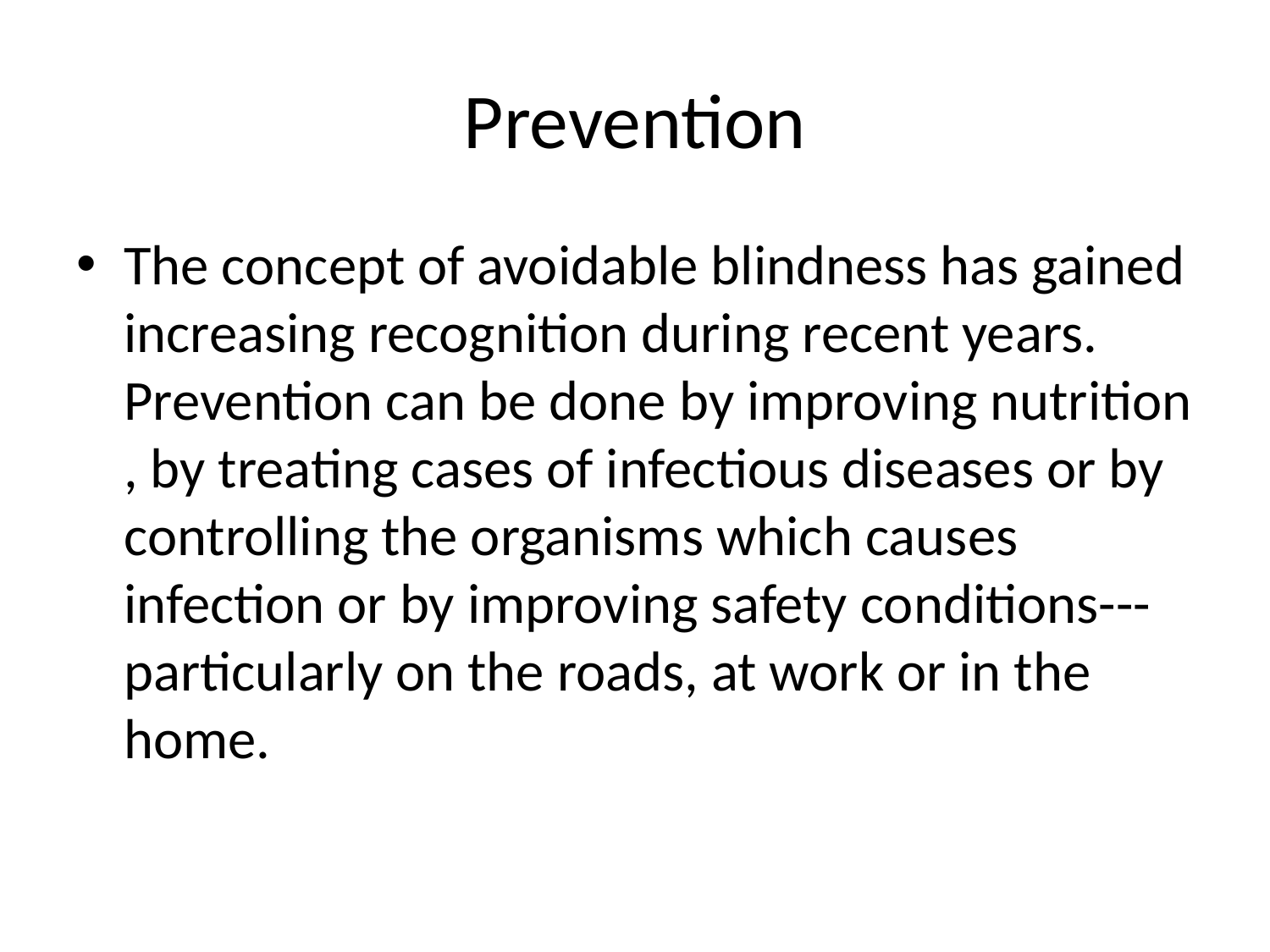

# Prevention
The concept of avoidable blindness has gained increasing recognition during recent years. Prevention can be done by improving nutrition , by treating cases of infectious diseases or by controlling the organisms which causes infection or by improving safety conditions--- particularly on the roads, at work or in the home.